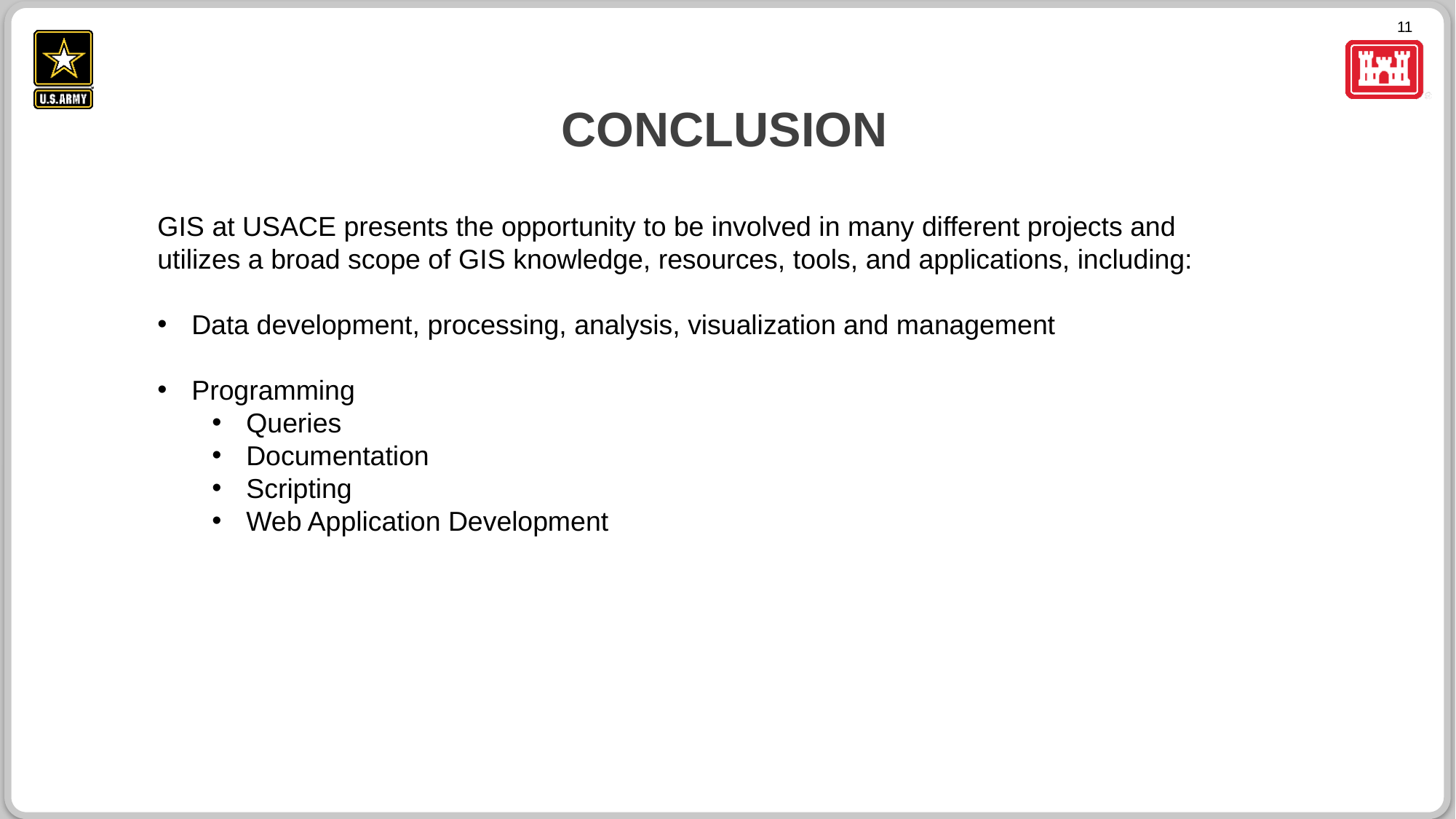

# conclusion
GIS at USACE presents the opportunity to be involved in many different projects and utilizes a broad scope of GIS knowledge, resources, tools, and applications, including:

Data development, processing, analysis, visualization and management

Programming
Queries
Documentation
Scripting
Web Application Development